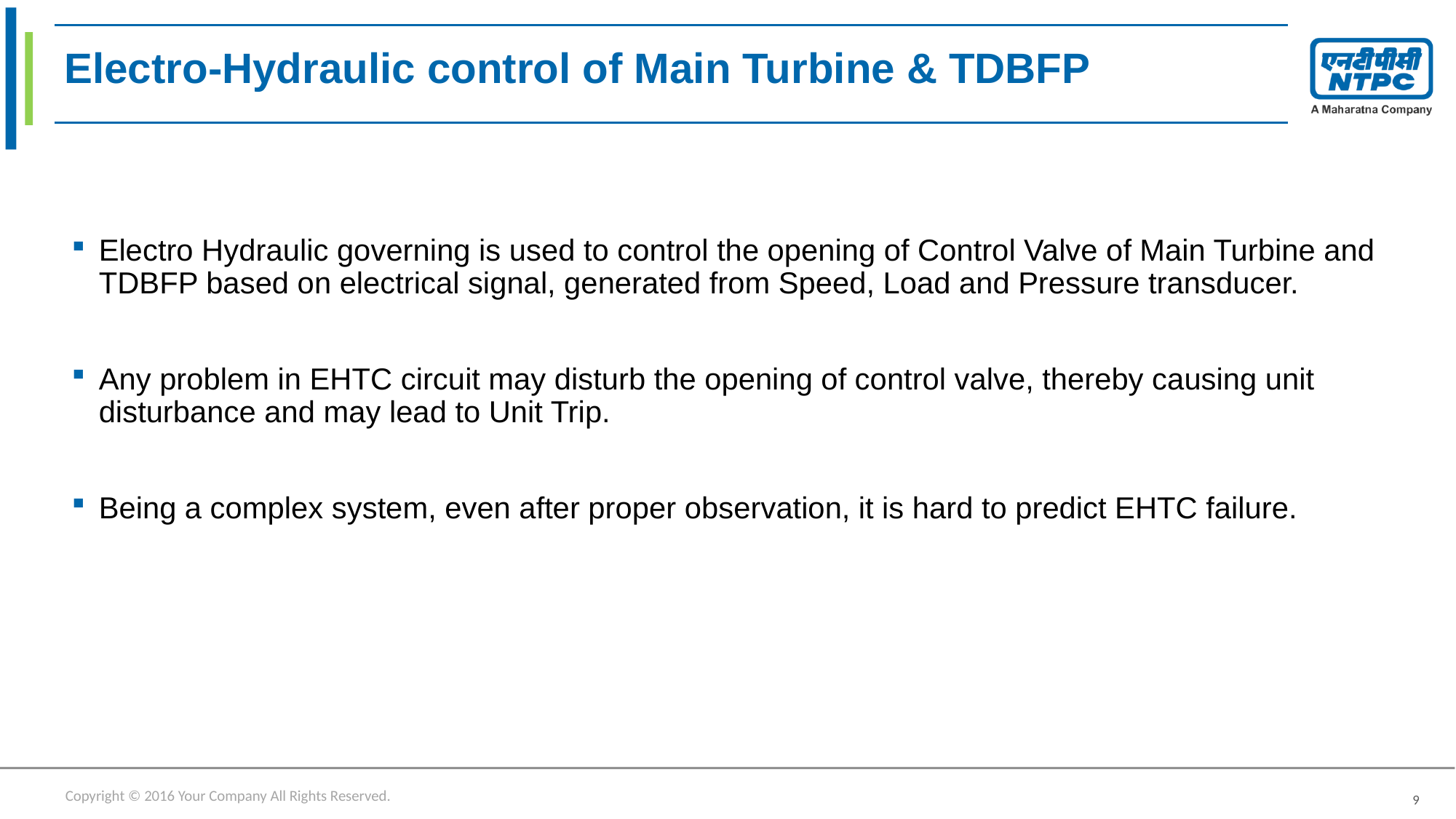

# Electro-Hydraulic control of Main Turbine & TDBFP

Electro Hydraulic governing is used to control the opening of Control Valve of Main Turbine and TDBFP based on electrical signal, generated from Speed, Load and Pressure transducer.

Any problem in EHTC circuit may disturb the opening of control valve, thereby causing unit disturbance and may lead to Unit Trip.

Being a complex system, even after proper observation, it is hard to predict EHTC failure.